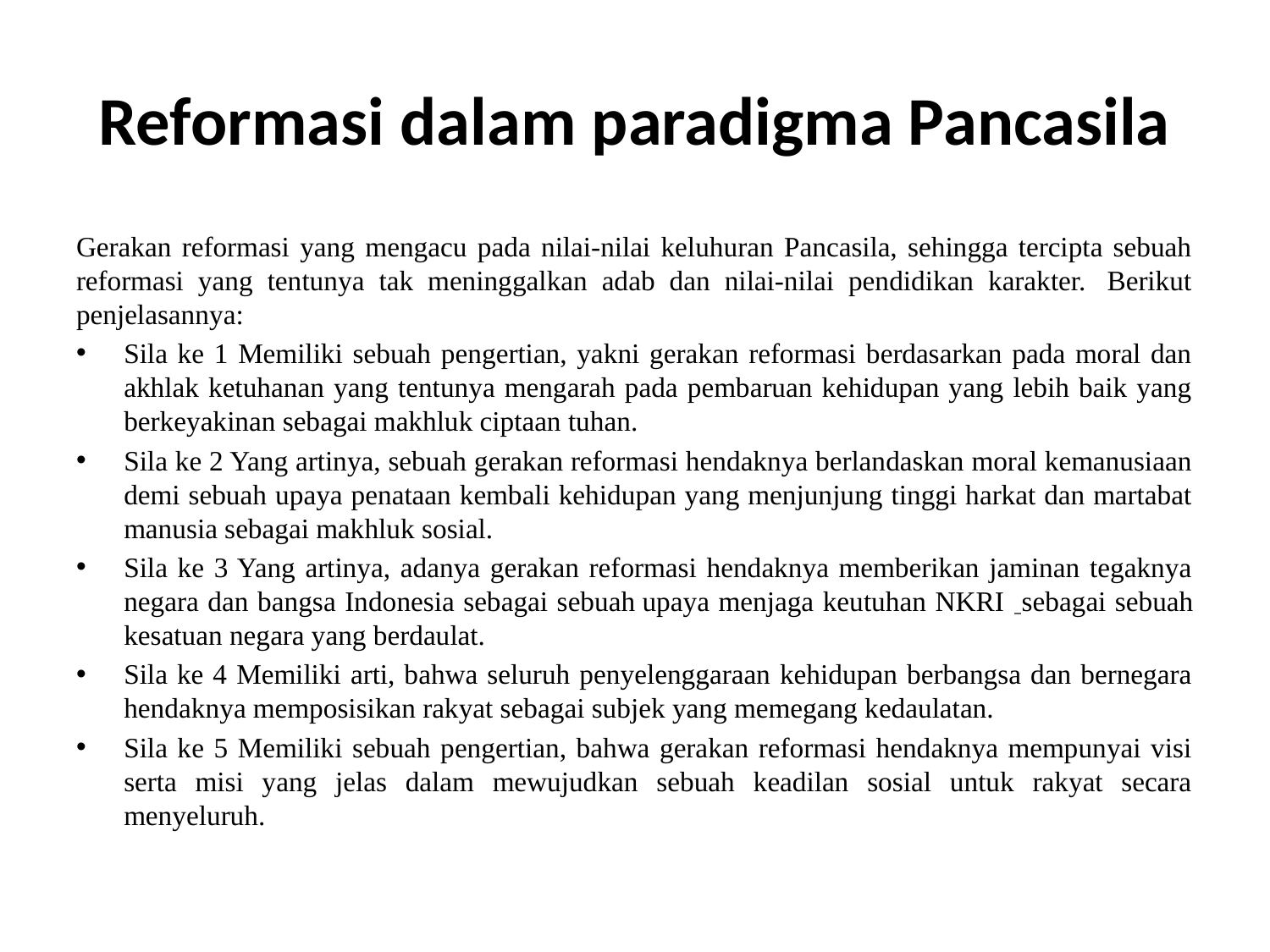

# Reformasi dalam paradigma Pancasila
Gerakan reformasi yang mengacu pada nilai-nilai keluhuran Pancasila, sehingga tercipta sebuah reformasi yang tentunya tak meninggalkan adab dan nilai-nilai pendidikan karakter.  Berikut penjelasannya:
Sila ke 1 Memiliki sebuah pengertian, yakni gerakan reformasi berdasarkan pada moral dan akhlak ketuhanan yang tentunya mengarah pada pembaruan kehidupan yang lebih baik yang berkeyakinan sebagai makhluk ciptaan tuhan.
Sila ke 2 Yang artinya, sebuah gerakan reformasi hendaknya berlandaskan moral kemanusiaan demi sebuah upaya penataan kembali kehidupan yang menjunjung tinggi harkat dan martabat manusia sebagai makhluk sosial.
Sila ke 3 Yang artinya, adanya gerakan reformasi hendaknya memberikan jaminan tegaknya negara dan bangsa Indonesia sebagai sebuah upaya menjaga keutuhan NKRI  sebagai sebuah kesatuan negara yang berdaulat.
Sila ke 4 Memiliki arti, bahwa seluruh penyelenggaraan kehidupan berbangsa dan bernegara hendaknya memposisikan rakyat sebagai subjek yang memegang kedaulatan.
Sila ke 5 Memiliki sebuah pengertian, bahwa gerakan reformasi hendaknya mempunyai visi serta misi yang jelas dalam mewujudkan sebuah keadilan sosial untuk rakyat secara menyeluruh.